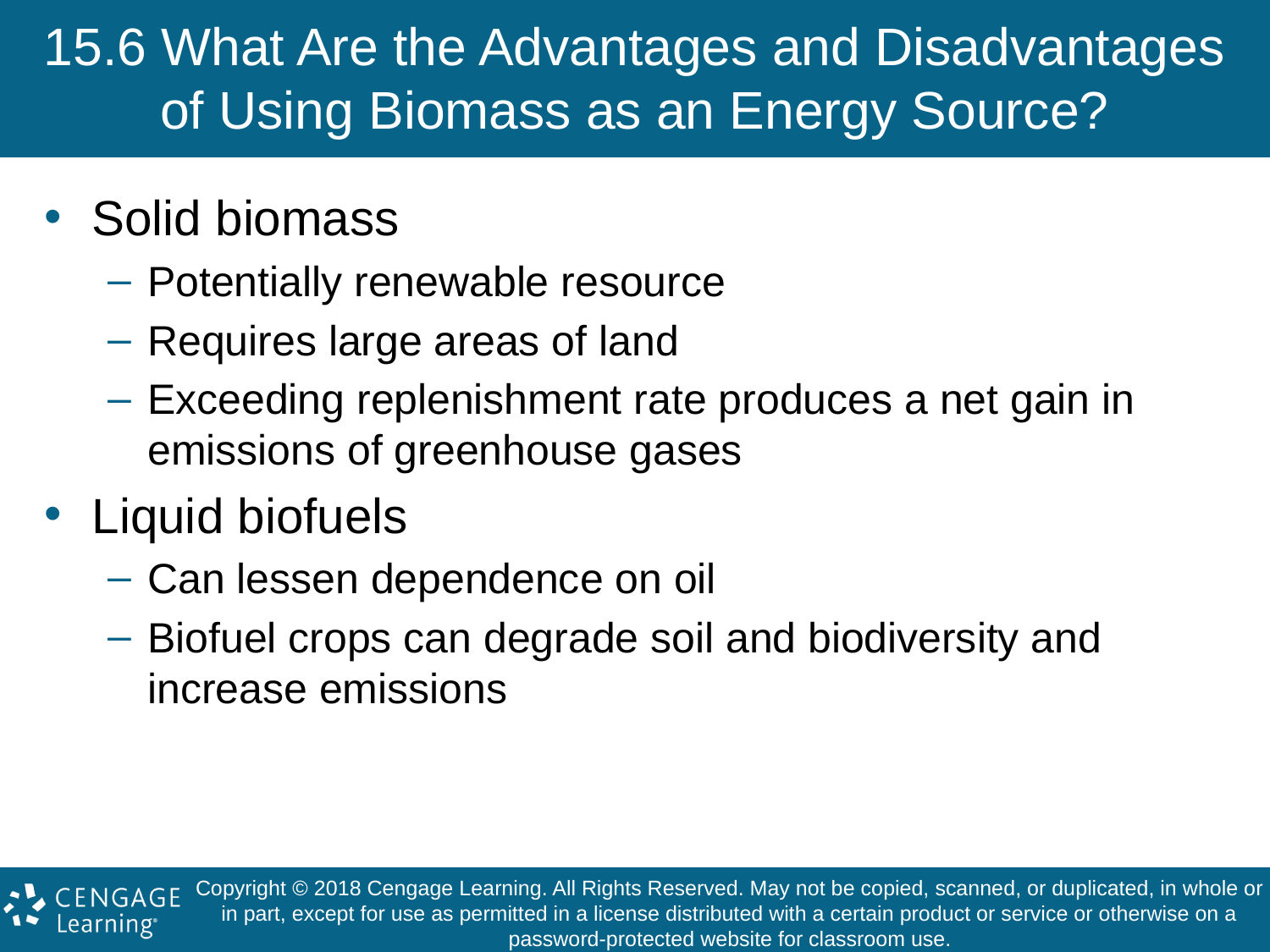

# 15.6 What Are the Advantages and Disadvantages of Using Biomass as an Energy Source?
Solid biomass
Potentially renewable resource
Requires large areas of land
Exceeding replenishment rate produces a net gain in emissions of greenhouse gases
Liquid biofuels
Can lessen dependence on oil
Biofuel crops can degrade soil and biodiversity and increase emissions